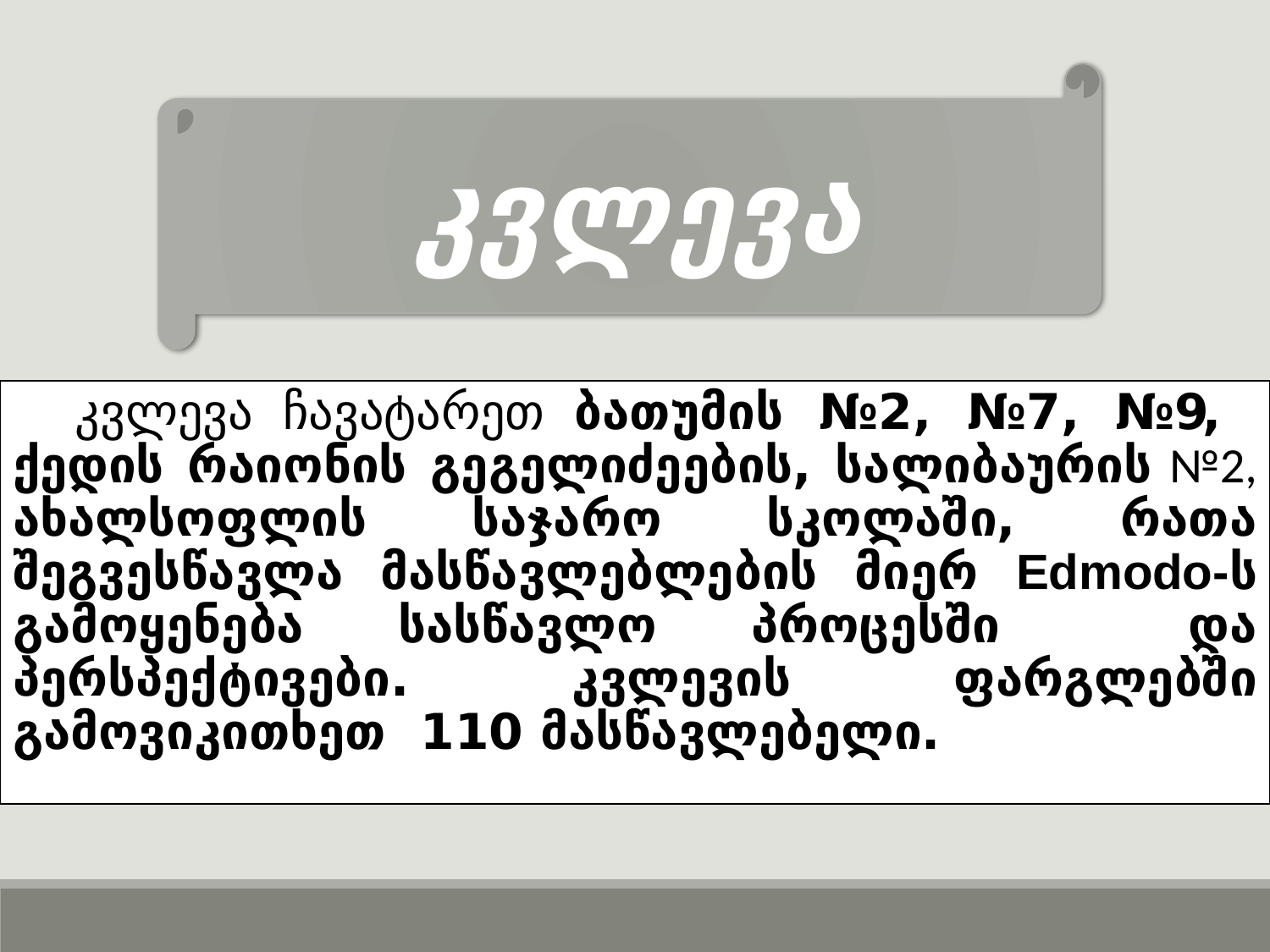

კვლევა
კვლევა ჩავატარეთ ბათუმის №2, №7, №9,  ქედის რაიონის გეგელიძეების, სალიბაურის №2, ახალსოფლის საჯარო სკოლაში, რათა შეგვესწავლა მასწავლებლების მიერ Edmodo-ს გამოყენება სასწავლო პროცესში  და პერსპექტივები. კვლევის ფარგლებში გამოვიკითხეთ  110 მასწავლებელი.